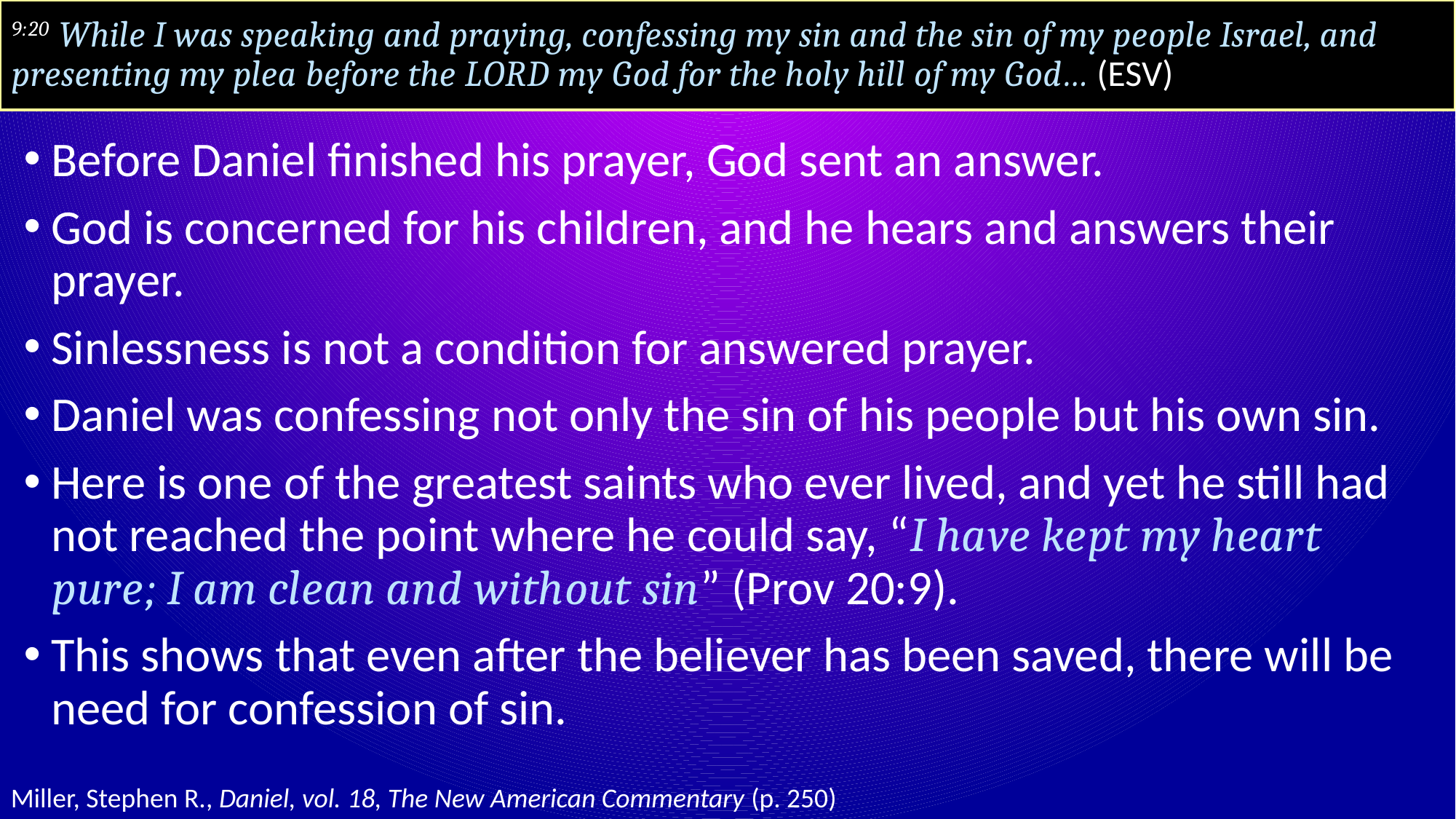

# 9:20 While I was speaking and praying, confessing my sin and the sin of my people Israel, and presenting my plea before the LORD my God for the holy hill of my God… (ESV)
Before Daniel finished his prayer, God sent an answer.
God is concerned for his children, and he hears and answers their prayer.
Sinlessness is not a condition for answered prayer.
Daniel was confessing not only the sin of his people but his own sin.
Here is one of the greatest saints who ever lived, and yet he still had not reached the point where he could say, “I have kept my heart pure; I am clean and without sin” (Prov 20:9).
This shows that even after the believer has been saved, there will be need for confession of sin.
Miller, Stephen R., Daniel, vol. 18, The New American Commentary (p. 250)